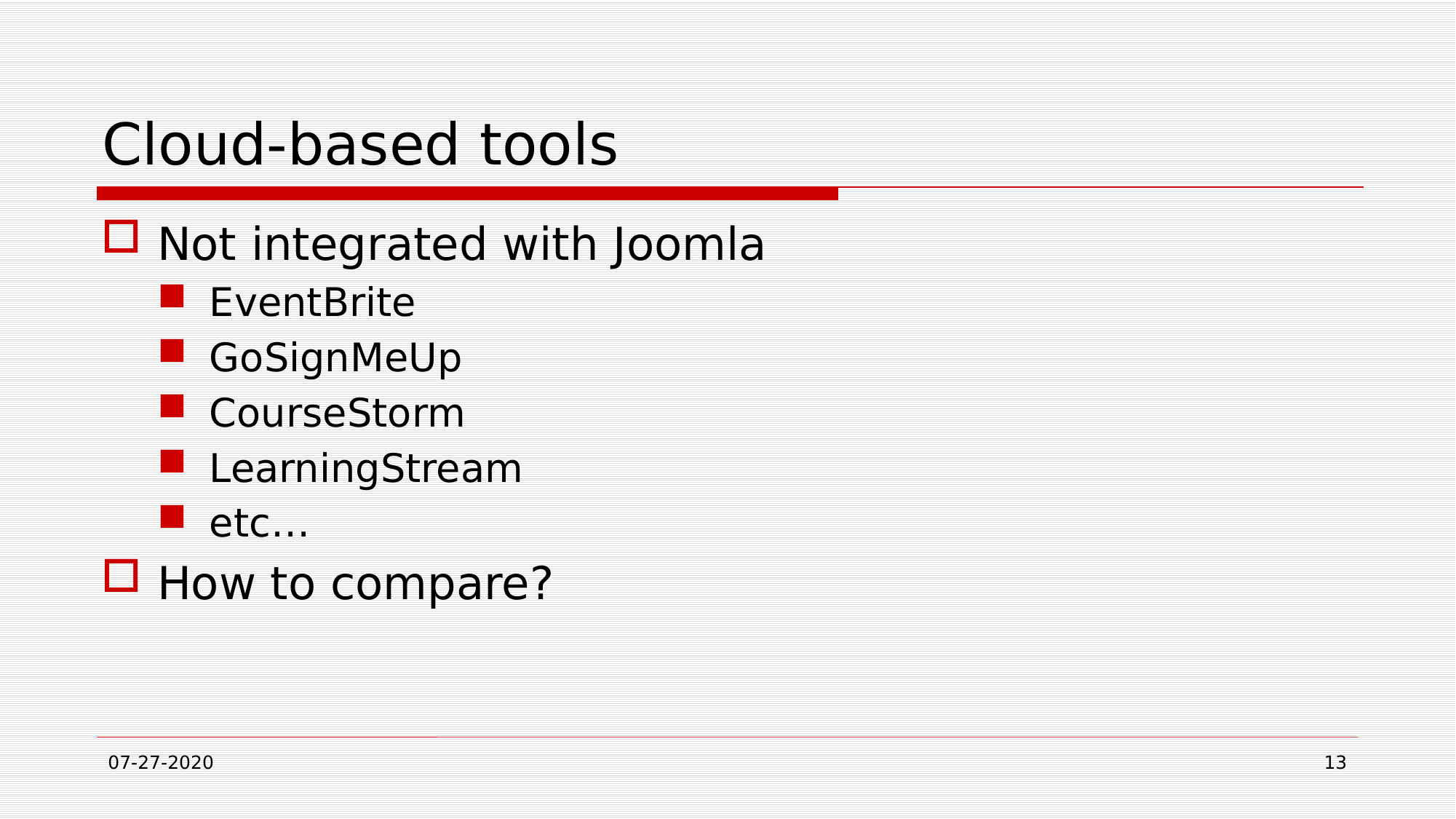

# Cloud-based tools
Not integrated with Joomla
EventBrite
GoSignMeUp
CourseStorm
LearningStream
etc…
How to compare?
07-27-2020
13